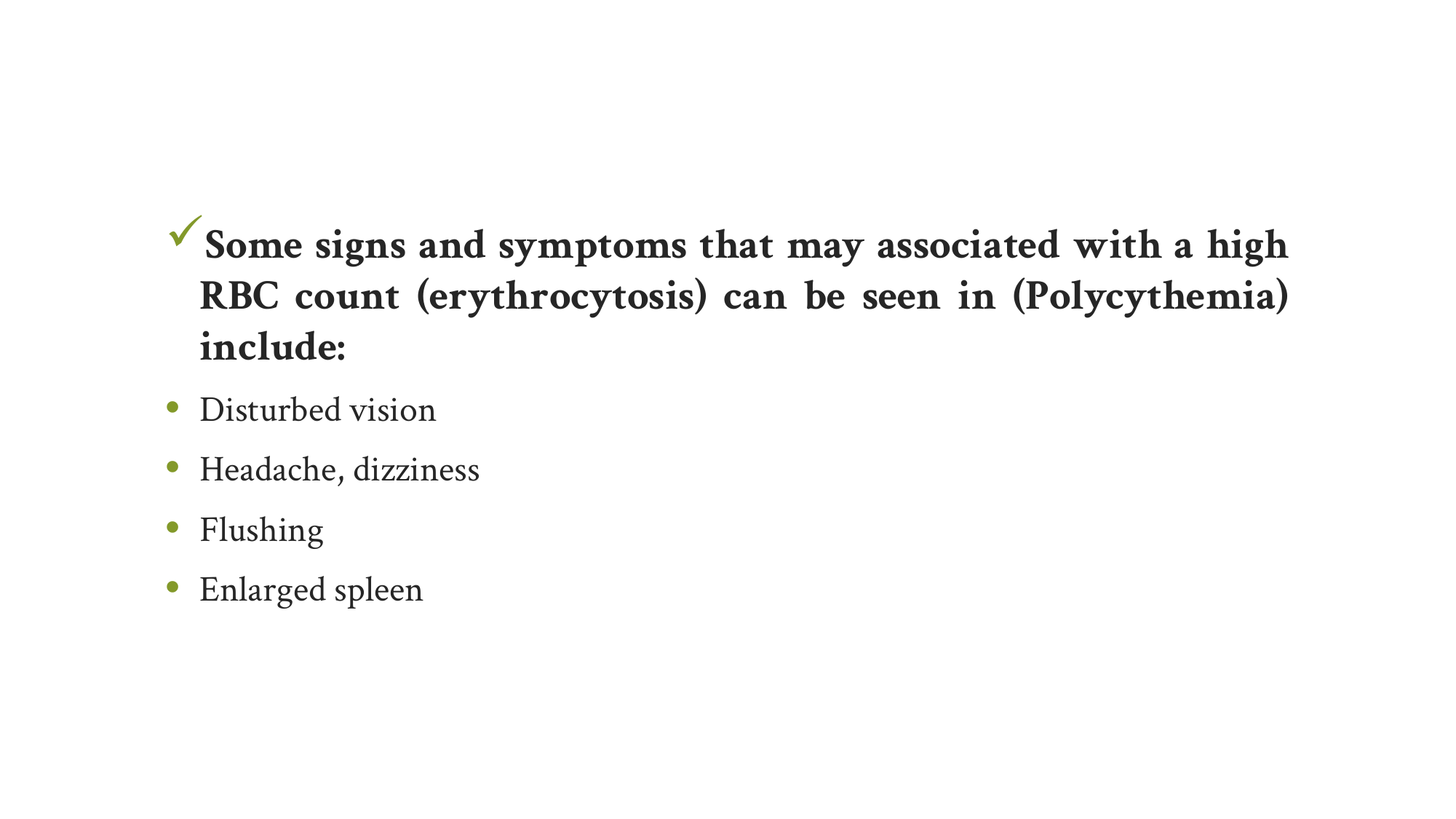

Some signs and symptoms that may associated with a high RBC count (erythrocytosis) can be seen in (Polycythemia) include:
Disturbed vision
Headache, dizziness
Flushing
Enlarged spleen